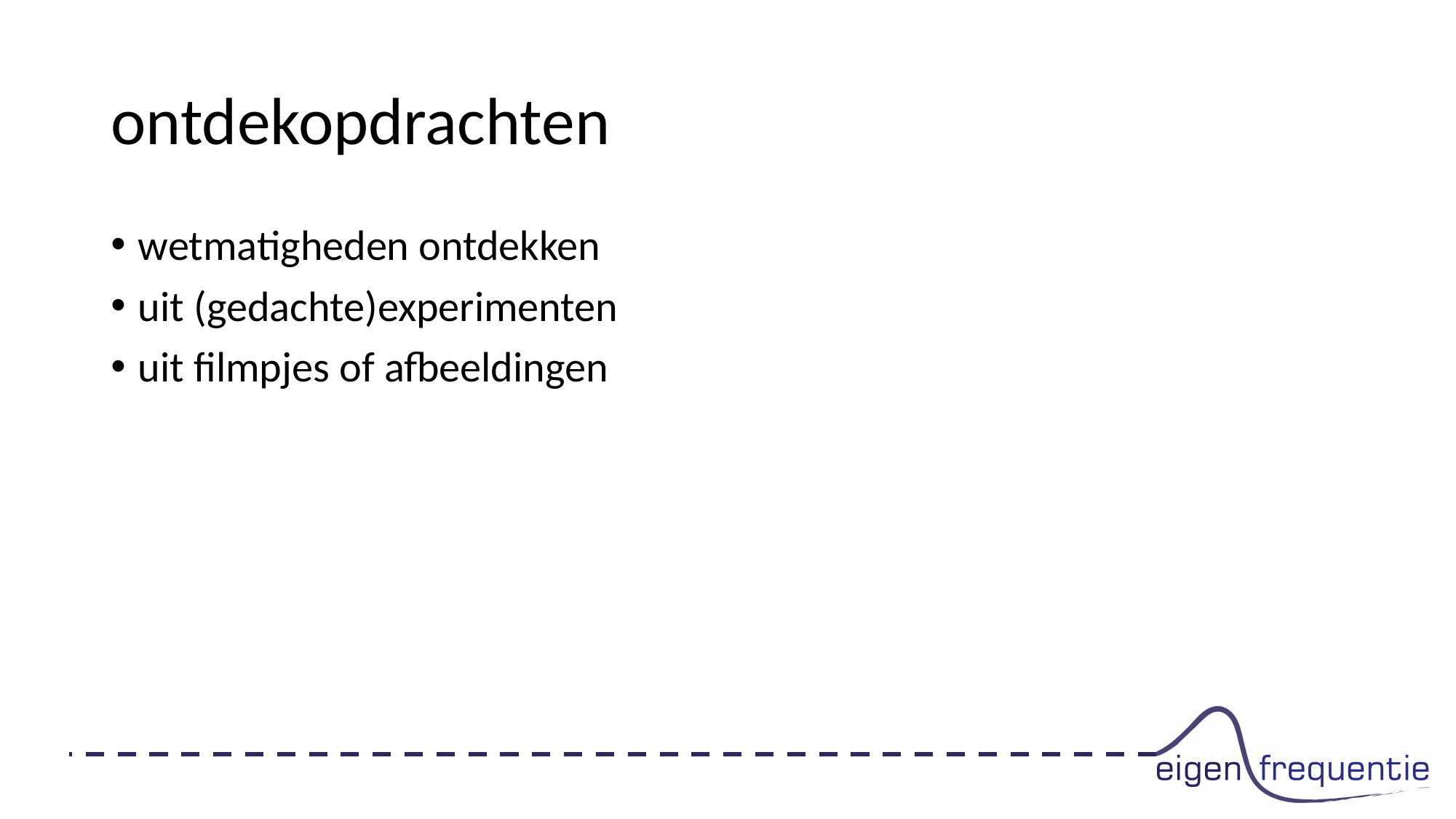

# ontdekopdrachten
wetmatigheden ontdekken
uit (gedachte)experimenten
uit filmpjes of afbeeldingen